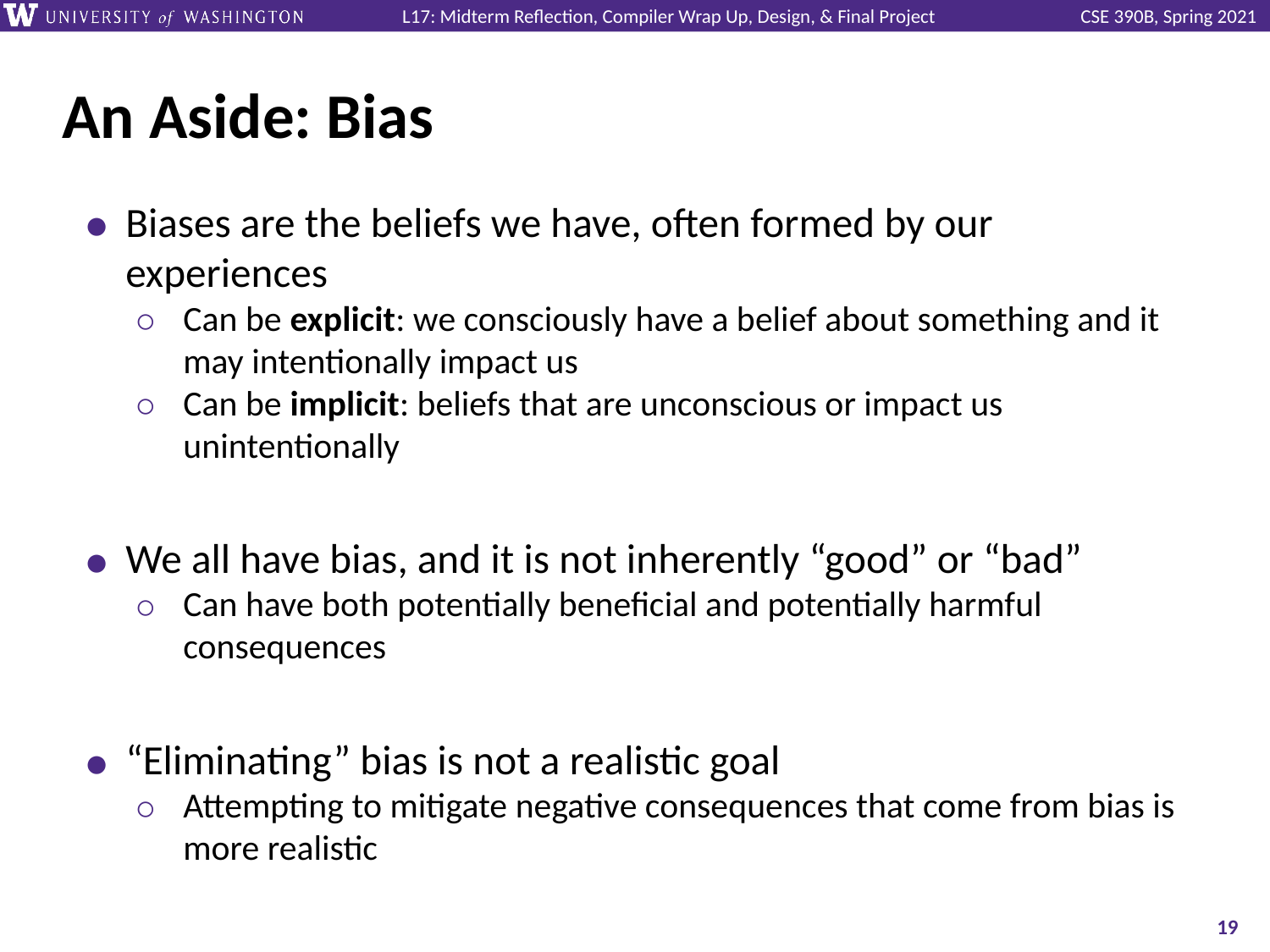

# An Aside: Bias
Biases are the beliefs we have, often formed by our experiences
Can be explicit: we consciously have a belief about something and it may intentionally impact us
Can be implicit: beliefs that are unconscious or impact us unintentionally

We all have bias, and it is not inherently “good” or “bad”
Can have both potentially beneficial and potentially harmful consequences

“Eliminating” bias is not a realistic goal
Attempting to mitigate negative consequences that come from bias is more realistic
19